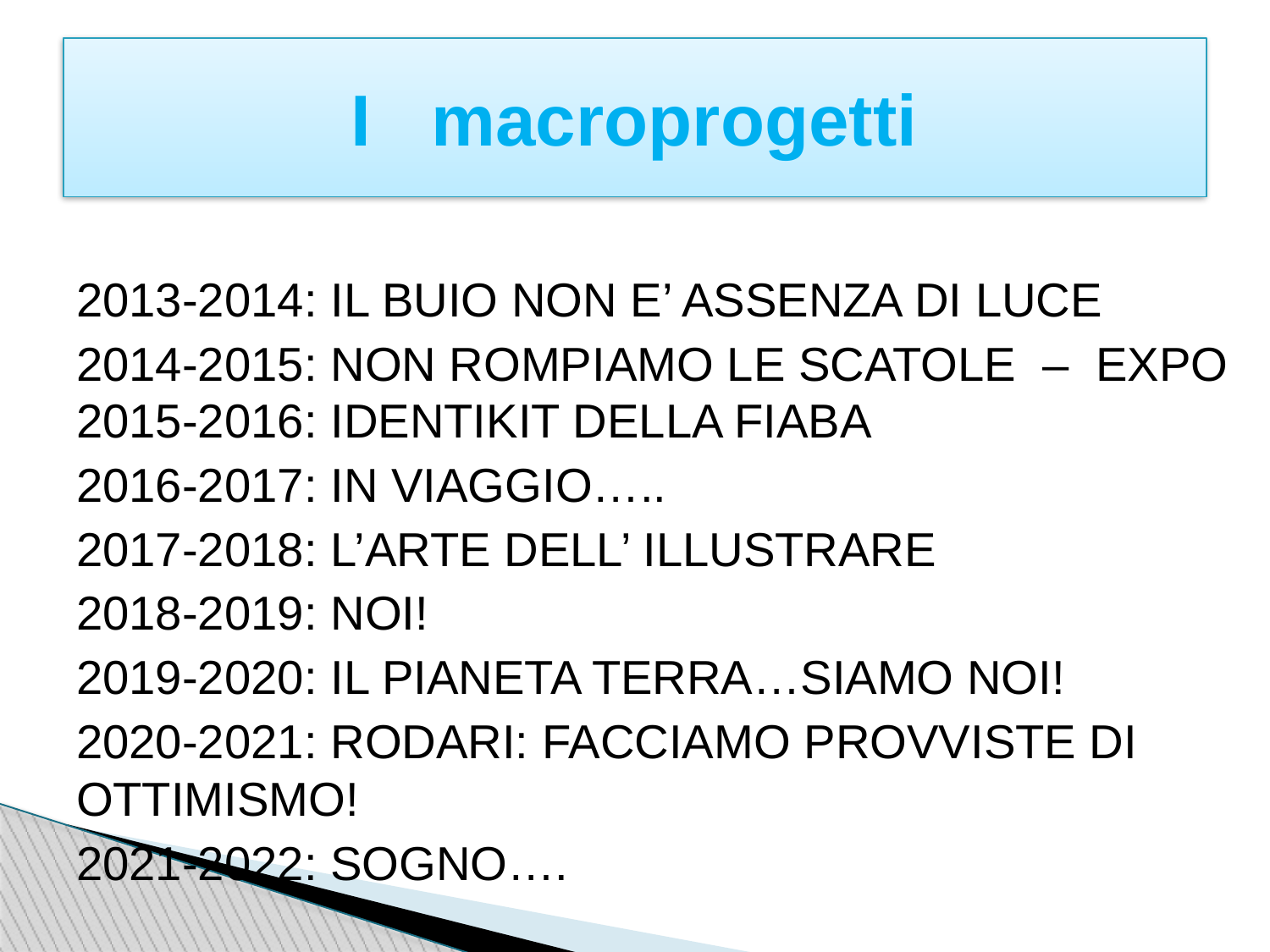

I   macroprogetti

2013-2014: IL BUIO NON E’ ASSENZA DI LUCE
2014-2015: NON ROMPIAMO LE SCATOLE  –  EXPO 2015-2016: IDENTIKIT DELLA FIABA
2016-2017: IN VIAGGIO…..
2017-2018: L’ARTE DELL’ ILLUSTRARE
2018-2019: NOI!
2019-2020: IL PIANETA TERRA…SIAMO NOI!
2020-2021: RODARI: FACCIAMO PROVVISTE DI OTTIMISMO!
2021-2022: SOGNO….